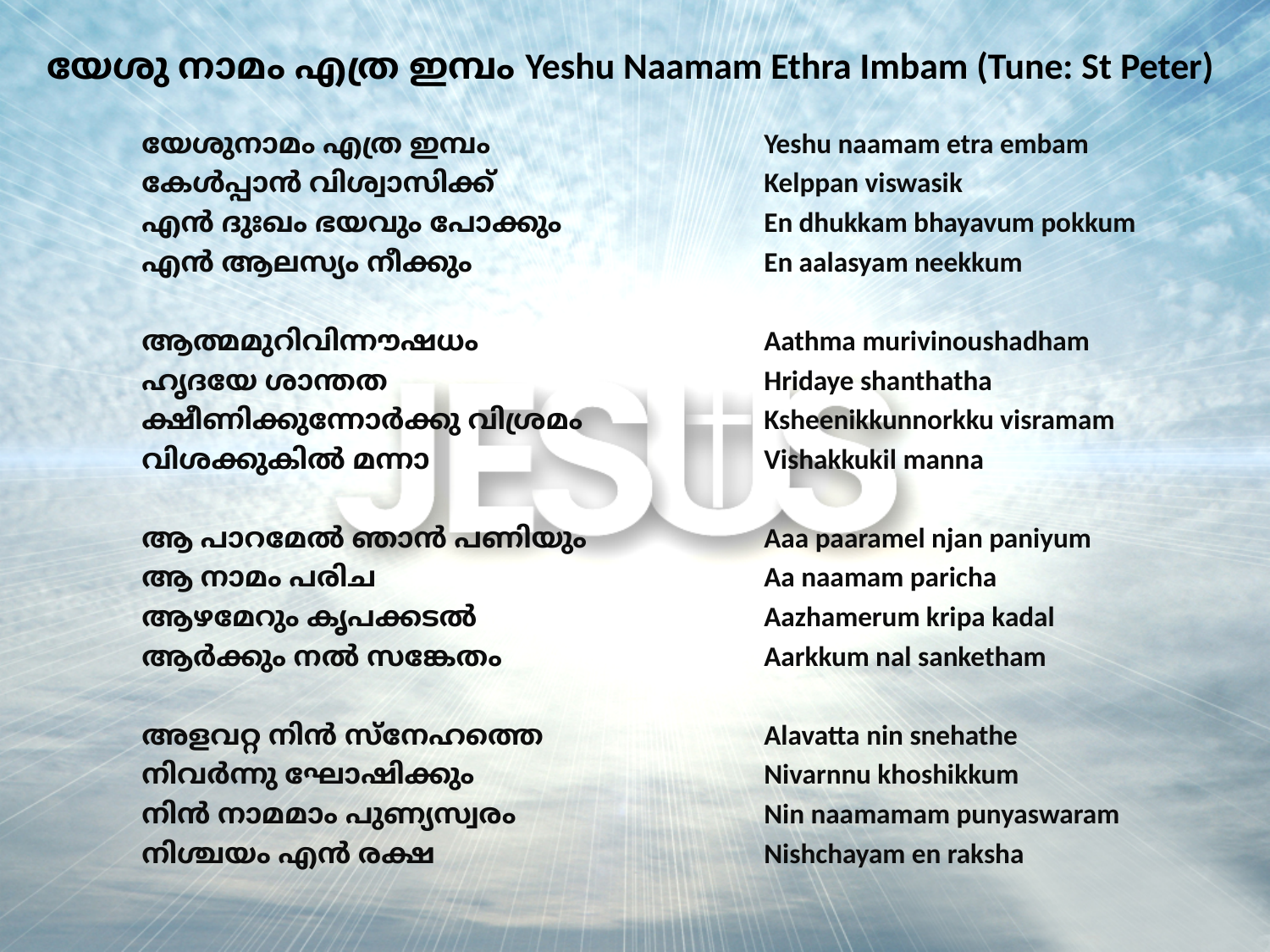

# യേശു നാമം എത്ര ഇമ്പം Yeshu Naamam Ethra Imbam (Tune: St Peter)
യേശുനാമം എത്ര ഇമ്പം
കേൾപ്പാൻ വിശ്വാസിക്ക്
എൻ ദുഃഖം ഭയവും പോക്കും
എൻ ആലസ്യം നീക്കും

ആത്മമുറിവിന്നൗഷധം
ഹൃദയേ ശാന്തത
ക്ഷീണിക്കുന്നോർക്കു വിശ്രമം
വിശക്കുകിൽ മന്നാ

ആ പാറമേൽ ഞാൻ പണിയും
ആ നാമം പരിച
ആഴമേറും കൃപക്കടൽ
ആർക്കും നൽ സങ്കേതം

അളവറ്റ നിൻ സ്നേഹത്തെ
നിവർന്നു ഘോഷിക്കും
നിൻ നാമമാം പുണ്യസ്വരം
നിശ്ചയം എൻ രക്ഷ

Yeshu naamam etra embam
Kelppan viswasik
En dhukkam bhayavum pokkum
En aalasyam neekkum

Aathma murivinoushadham
Hridaye shanthatha
Ksheenikkunnorkku visramam
Vishakkukil manna

Aaa paaramel njan paniyum
Aa naamam paricha
Aazhamerum kripa kadal
Aarkkum nal sanketham

Alavatta nin snehathe
Nivarnnu khoshikkum
Nin naamamam punyaswaram
Nishchayam en raksha